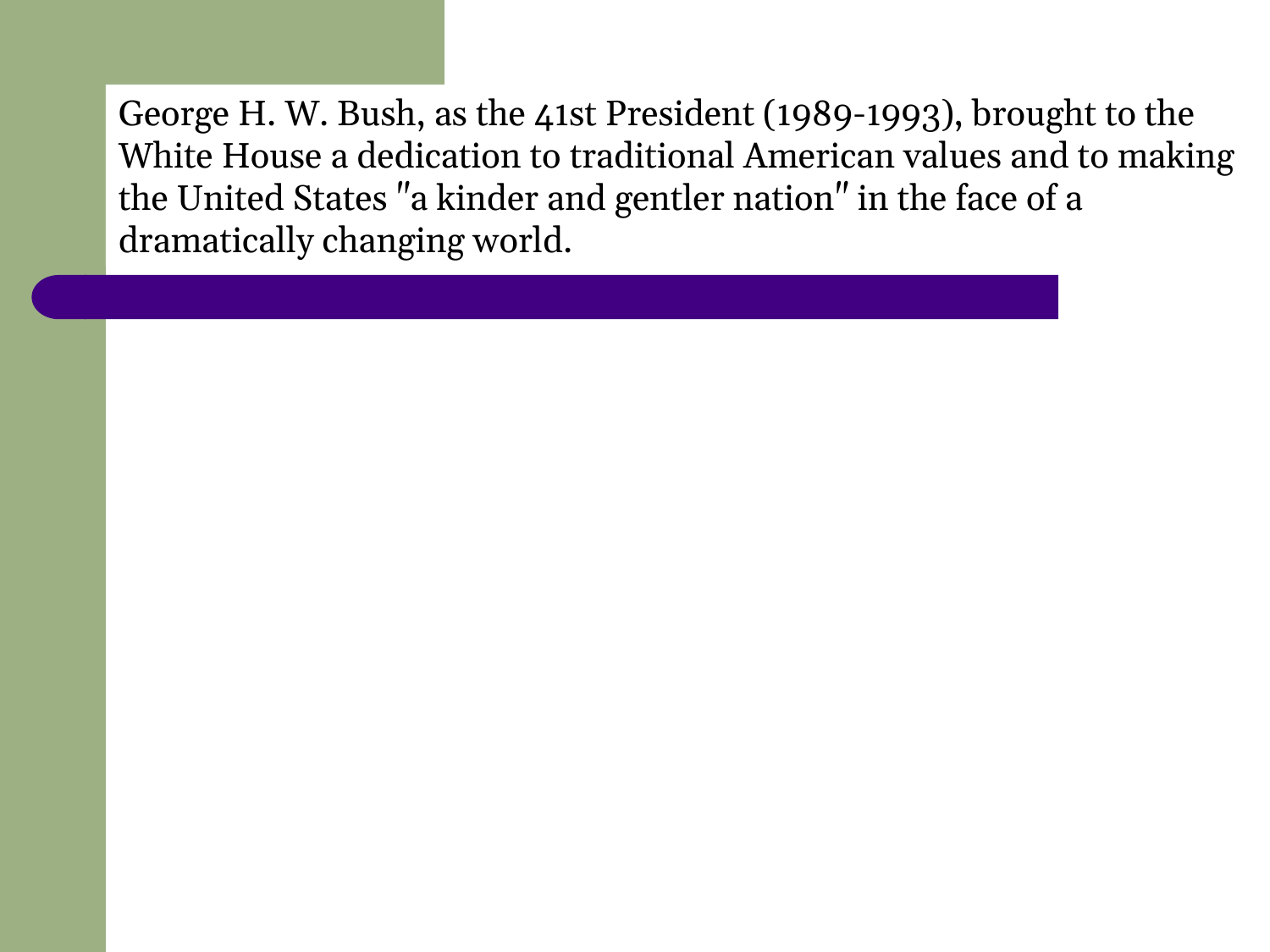

George H. W. Bush, as the 41st President (1989-1993), brought to the White House a dedication to traditional American values and to making the United States "a kinder and gentler nation" in the face of a dramatically changing world.